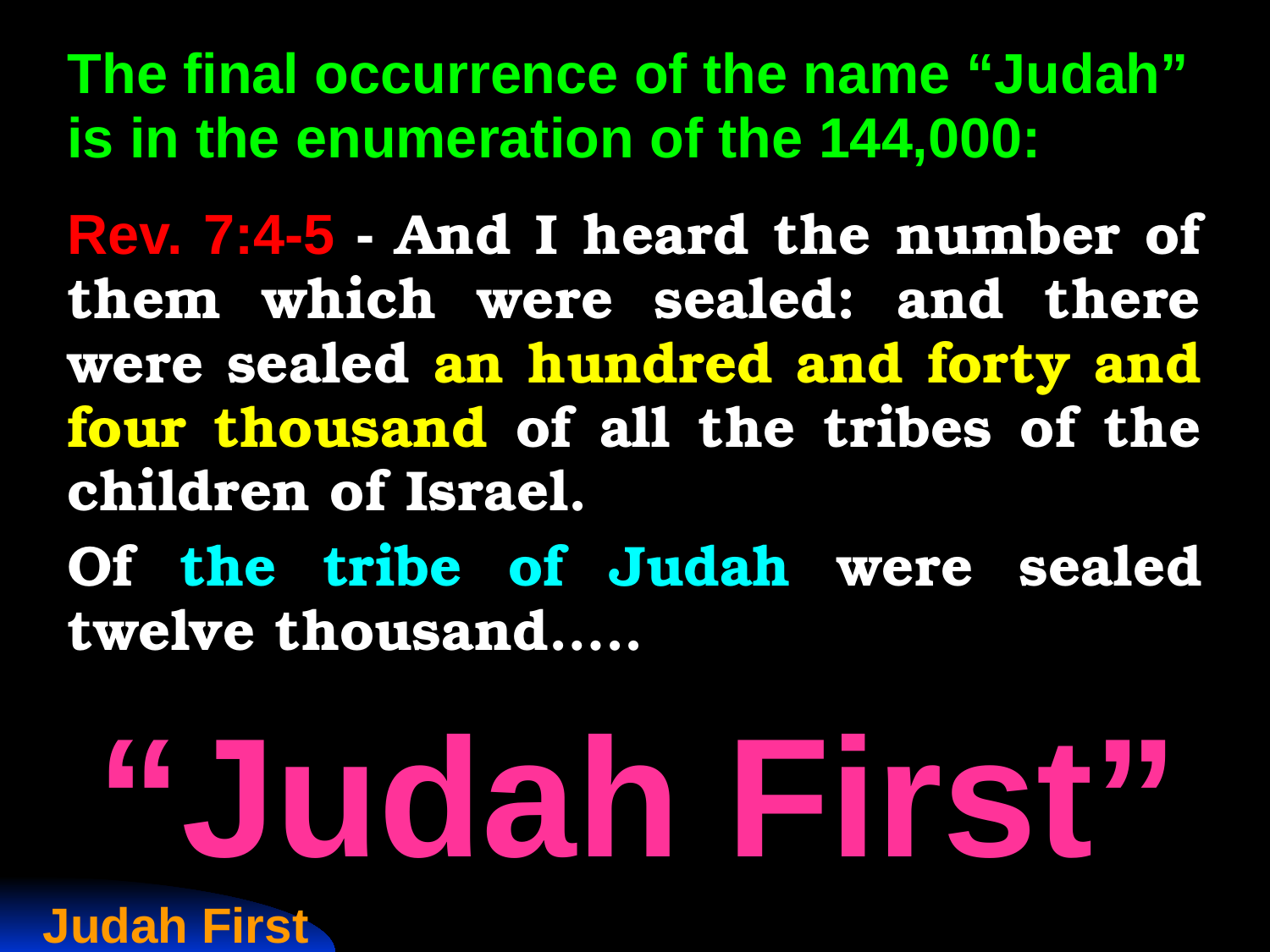

The final occurrence of the name “Judah” is in the enumeration of the 144,000:
Rev. 7:4-5 - And I heard the number of them which were sealed: and there were sealed an hundred and forty and four thousand of all the tribes of the children of Israel.
Of the tribe of Judah were sealed twelve thousand…..
“Judah First”
Judah First